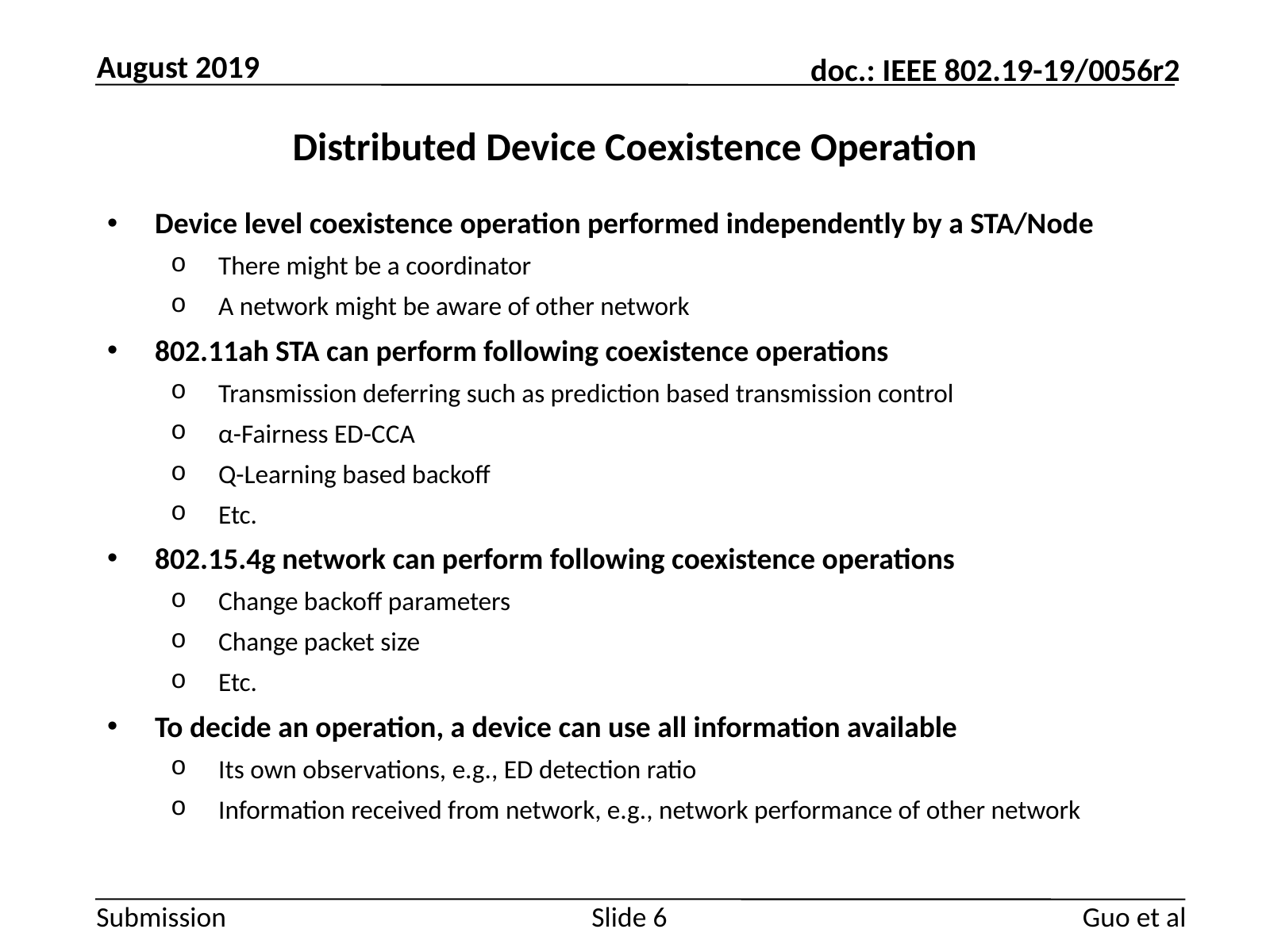

August 2019
# Distributed Device Coexistence Operation

Device level coexistence operation performed independently by a STA/Node
There might be a coordinator
A network might be aware of other network
802.11ah STA can perform following coexistence operations
Transmission deferring such as prediction based transmission control
α-Fairness ED-CCA
Q-Learning based backoff
Etc.
802.15.4g network can perform following coexistence operations
Change backoff parameters
Change packet size
Etc.
To decide an operation, a device can use all information available
Its own observations, e.g., ED detection ratio
Information received from network, e.g., network performance of other network
Guo et al
Slide 6